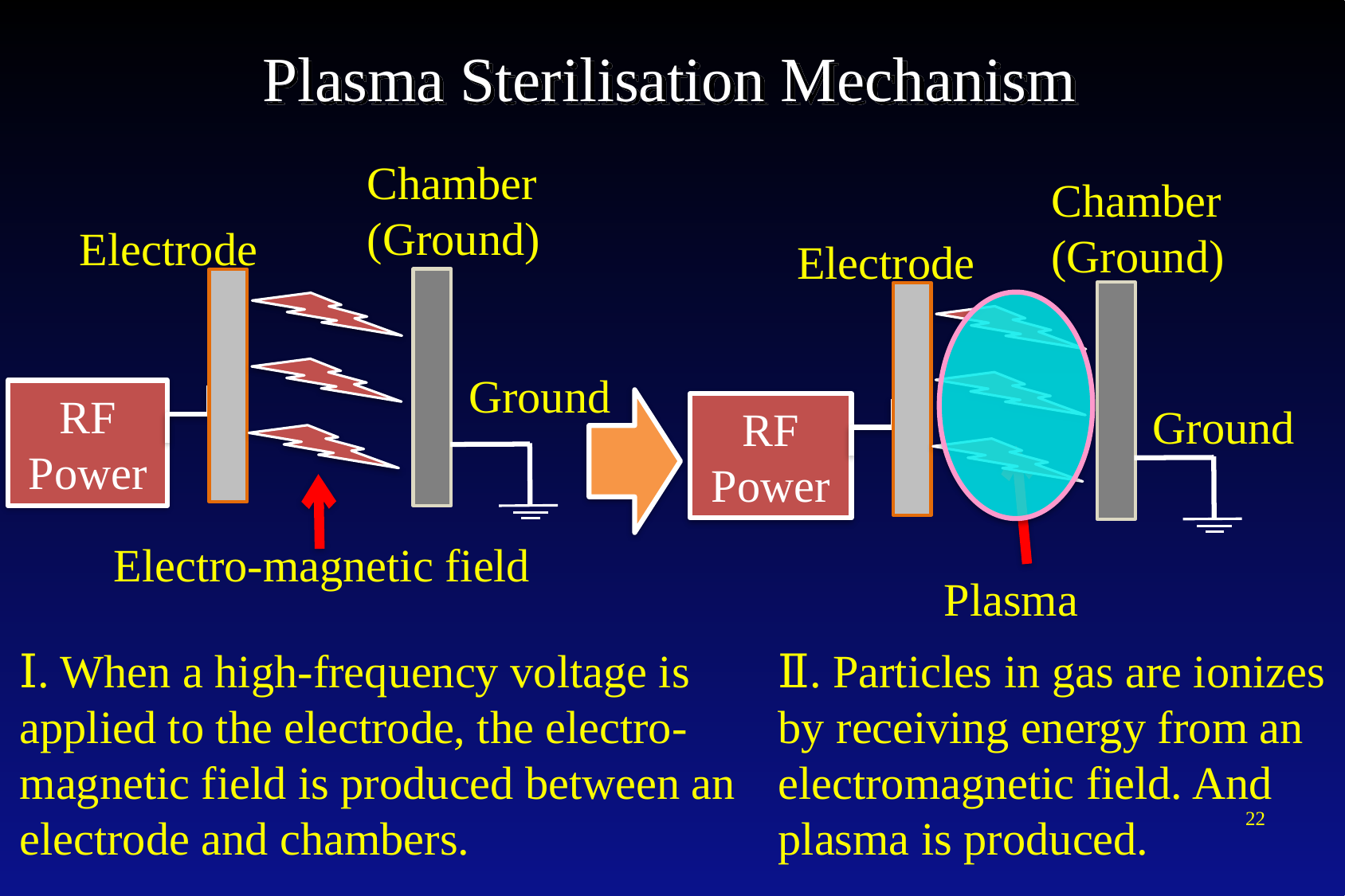

Plasma Sterilisation Mechanism
Chamber (Ground)
Electrode

Ground
RF Power

Electro-magnetic field
Chamber (Ground)
Electrode

Ground
RF Power

Plasma

Ⅰ. When a high-frequency voltage is applied to the electrode, the electro-magnetic field is produced between an electrode and chambers.
Ⅱ. Particles in gas are ionizes by receiving energy from an electromagnetic field. And plasma is produced.
22